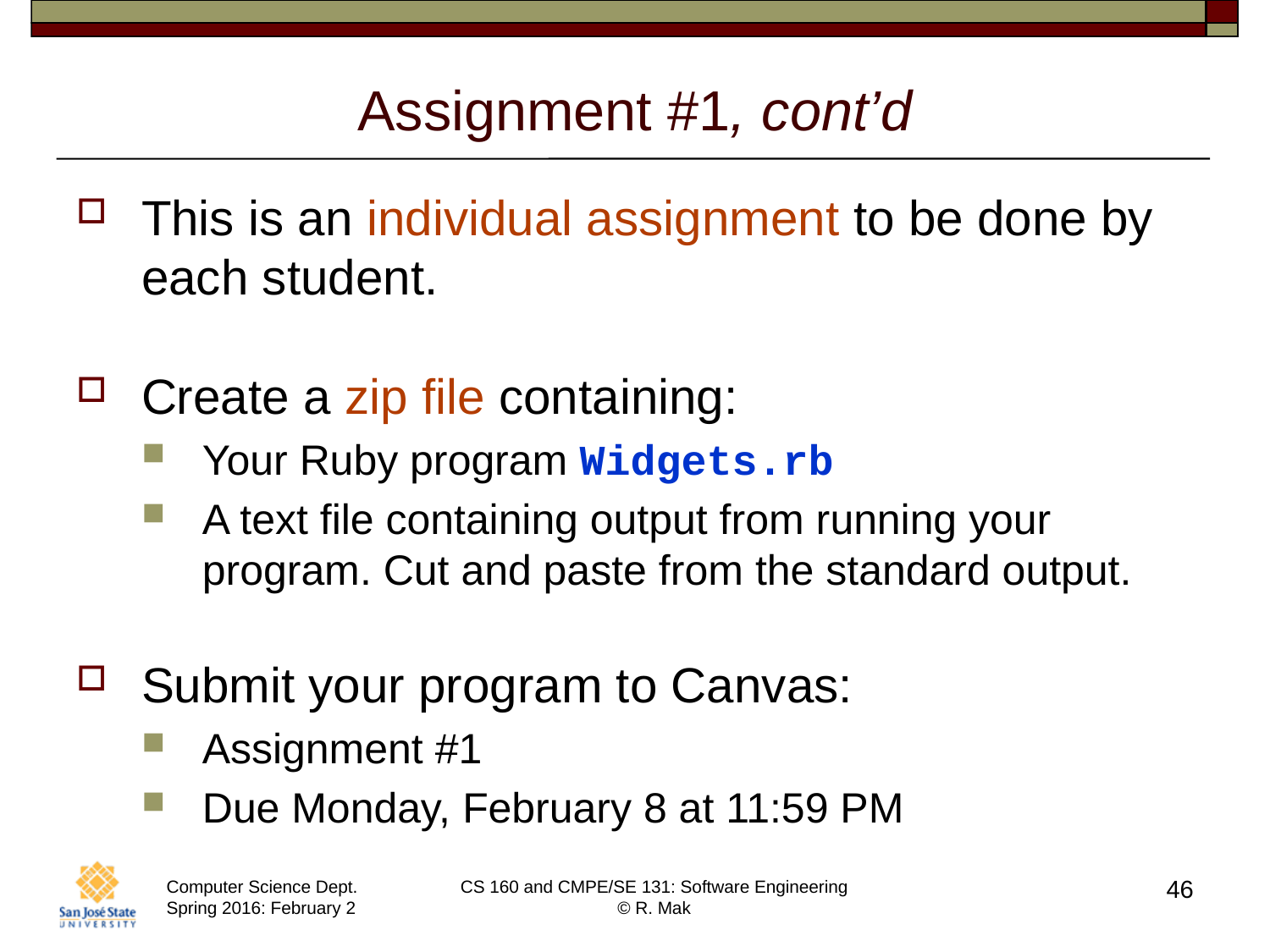

# Assignment #1, cont’d
This is an individual assignment to be done by each student.

Create a zip file containing:
Your Ruby program Widgets.rb
A text file containing output from running your program. Cut and paste from the standard output.

Submit your program to Canvas:
Assignment #1
Due Monday, February 8 at 11:59 PM
46